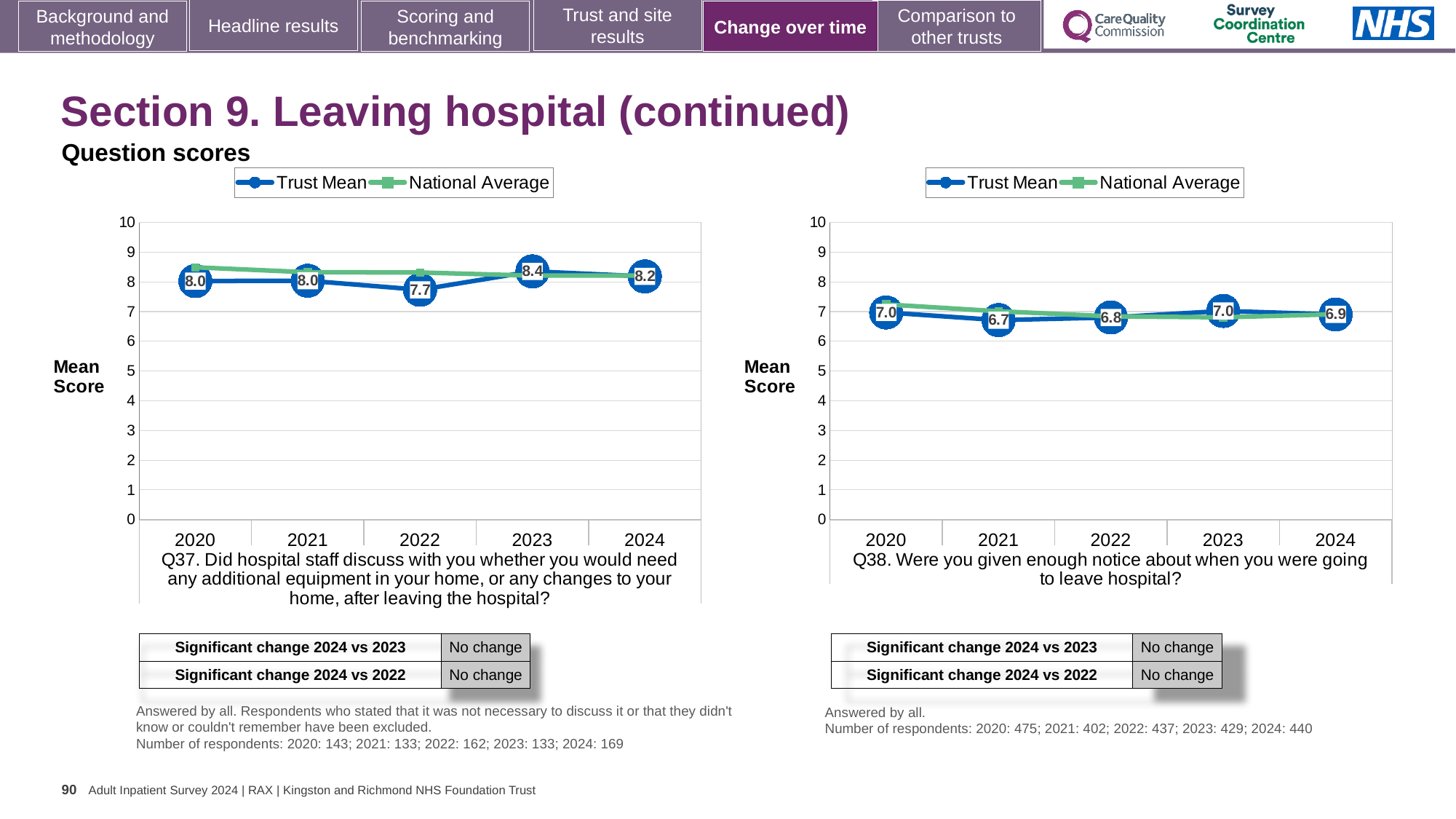

# Section 9. Leaving hospital (continued)
Question scores

### Chart

| Category | Trust Mean | National Average |
|---|---|---|
| 2020 | 8.028812115942324 | 8.490321820569648 |
| 2021 | 8.040682132069835 | 8.325088969043222 |
| 2022 | 7.735453338460916 | 8.316835780272935 |
| 2023 | 8.355347897577794 | 8.211620135815137 |
| 2024 | 8.184692774496087 | 8.2169881909637 |

### Chart

| Category | Trust Mean | National Average |
|---|---|---|
| 2020 | 6.972275796210844 | 7.242264888289665 |
| 2021 | 6.714330168038231 | 7.011623849735098 |
| 2022 | 6.803543505226576 | 6.839223856844479 |
| 2023 | 7.022524945140235 | 6.807026325349589 |
| 2024 | 6.904797052431701 | 6.911855780507437 |
| Significant change 2024 vs 2023 | No change |
| --- | --- |
| Significant change 2024 vs 2022 | No change |
| Significant change 2024 vs 2023 | No change |
| --- | --- |
| Significant change 2024 vs 2022 | No change |
Answered by all. Respondents who stated that it was not necessary to discuss it or that they didn't know or couldn't remember have been excluded.
Number of respondents: 2020: 143; 2021: 133; 2022: 162; 2023: 133; 2024: 169

Answered by all.
Number of respondents: 2020: 475; 2021: 402; 2022: 437; 2023: 429; 2024: 440

90